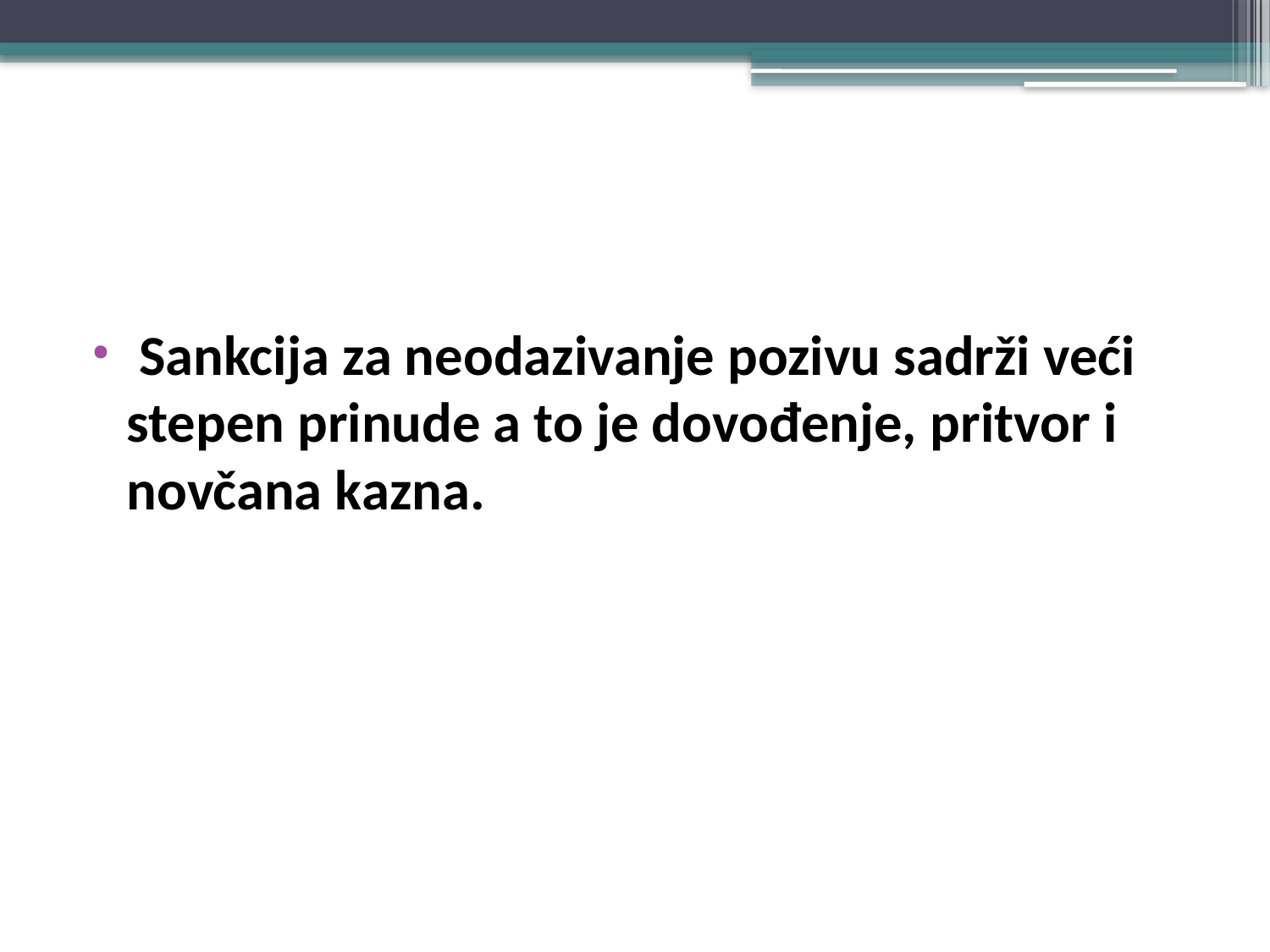

#
 Sankcija za neodazivanje pozivu sadrži veći stepen prinude a to je dovođenje, pritvor i novčana kazna.